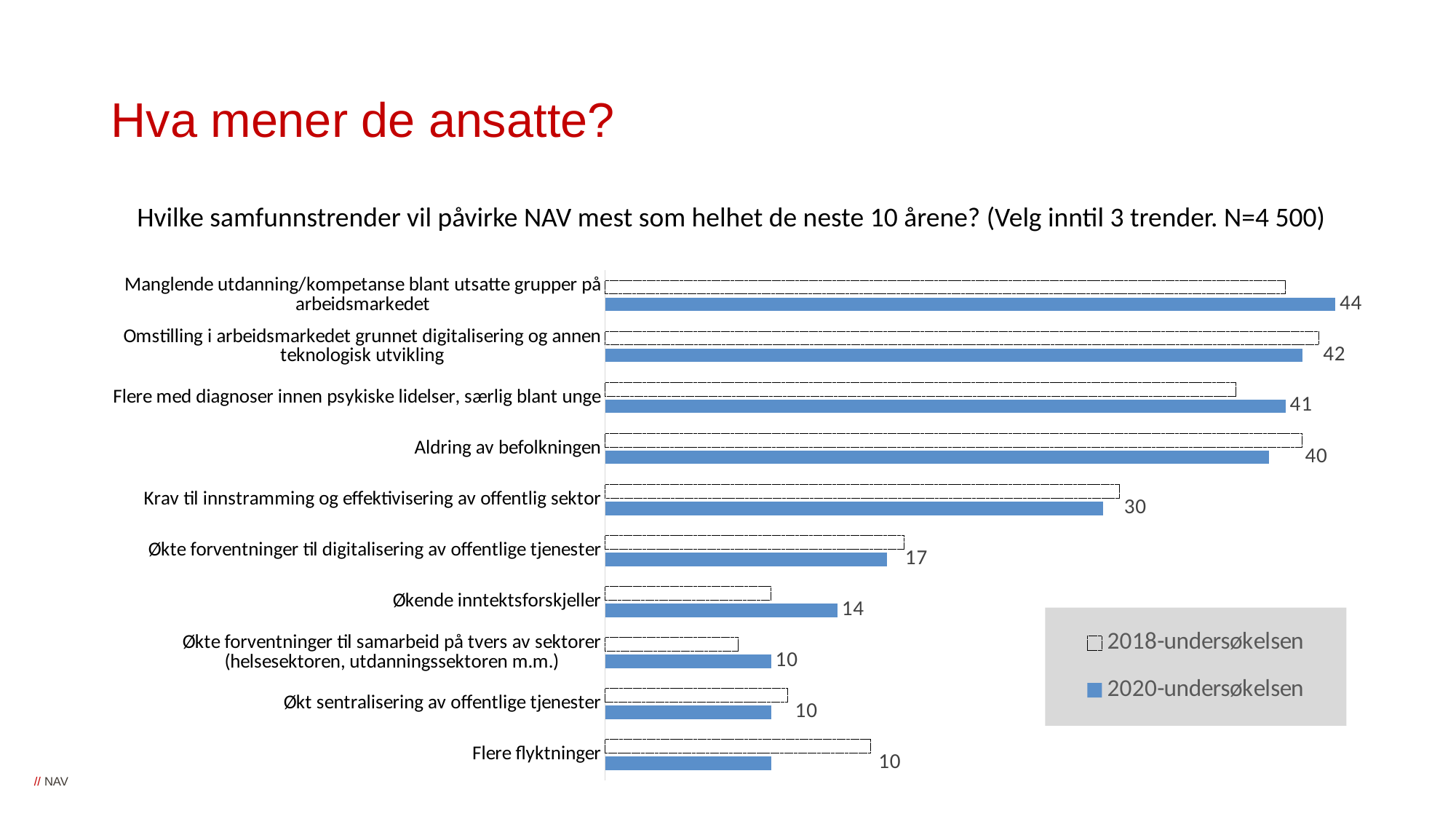

# Hva mener de ansatte?

Hvilke samfunnstrender vil påvirke NAV mest som helhet de neste 10 årene? (Velg inntil 3 trender. N=4 500)

### Chart

| Category |  |  |
|---|---|---|
| Flere flyktninger | 10.0 | 16.0 |
| Økt sentralisering av offentlige tjenester | 10.0 | 11.0 |
| Økte forventninger til samarbeid på tvers av sektorer (helsesektoren, utdanningssektoren m.m.) | 10.0 | 8.0 |
| Økende inntektsforskjeller | 14.0 | 10.0 |
| Økte forventninger til digitalisering av offentlige tjenester | 17.0 | 18.0 |
| Krav til innstramming og effektivisering av offentlig sektor | 30.0 | 31.0 |
| Aldring av befolkningen | 40.0 | 42.0 |
| Flere med diagnoser innen psykiske lidelser, særlig blant unge | 41.0 | 38.0 |
| Omstilling i arbeidsmarkedet grunnet digitalisering og annen teknologisk utvikling | 42.0 | 43.0 |
| Manglende utdanning/kompetanse blant utsatte grupper på arbeidsmarkedet | 44.0 | 41.0 |